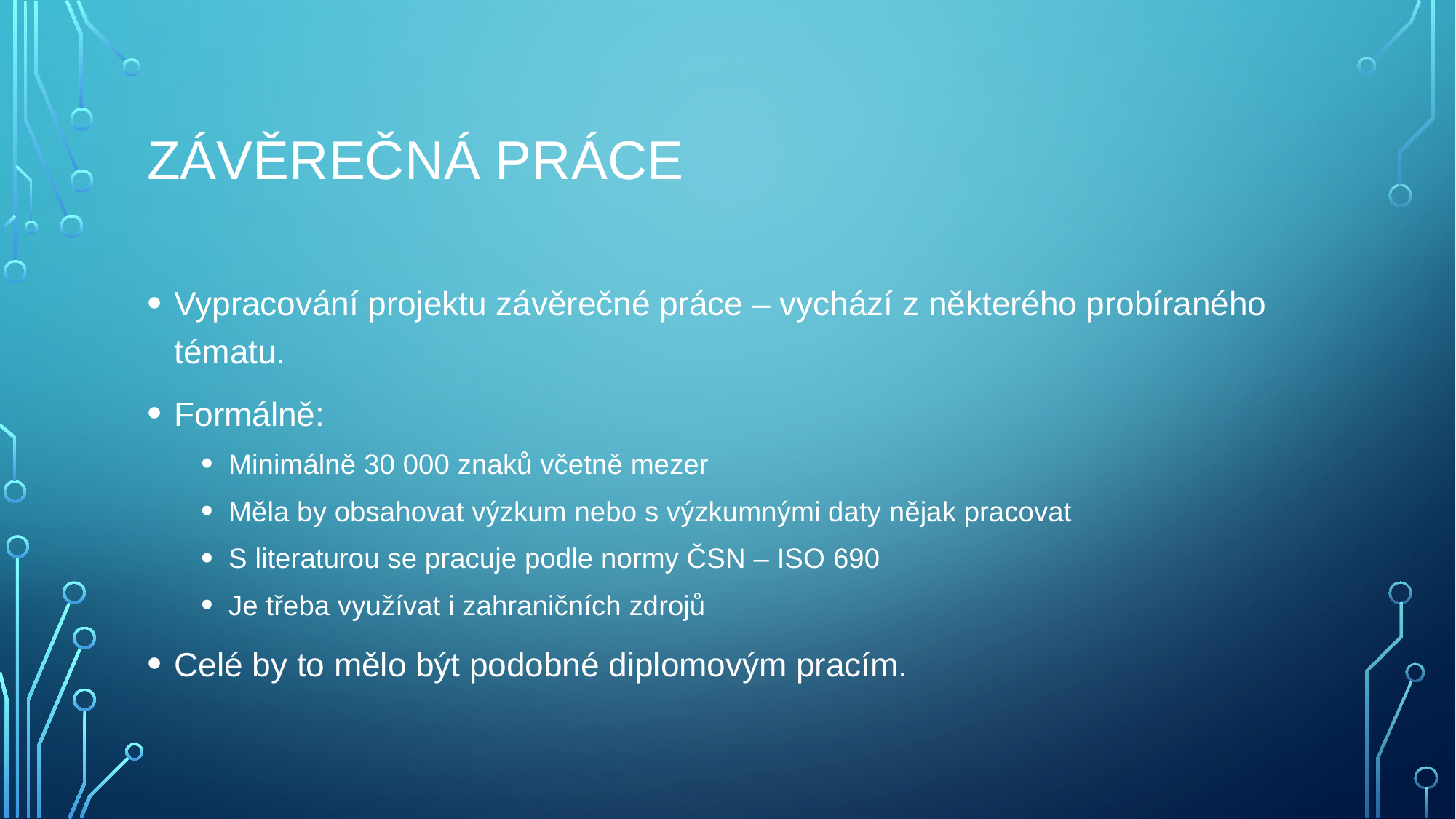

# Závěrečná práce
Vypracování projektu závěrečné práce – vychází z některého probíraného tématu.
Formálně:
Minimálně 30 000 znaků včetně mezer
Měla by obsahovat výzkum nebo s výzkumnými daty nějak pracovat
S literaturou se pracuje podle normy ČSN – ISO 690
Je třeba využívat i zahraničních zdrojů
Celé by to mělo být podobné diplomovým pracím.